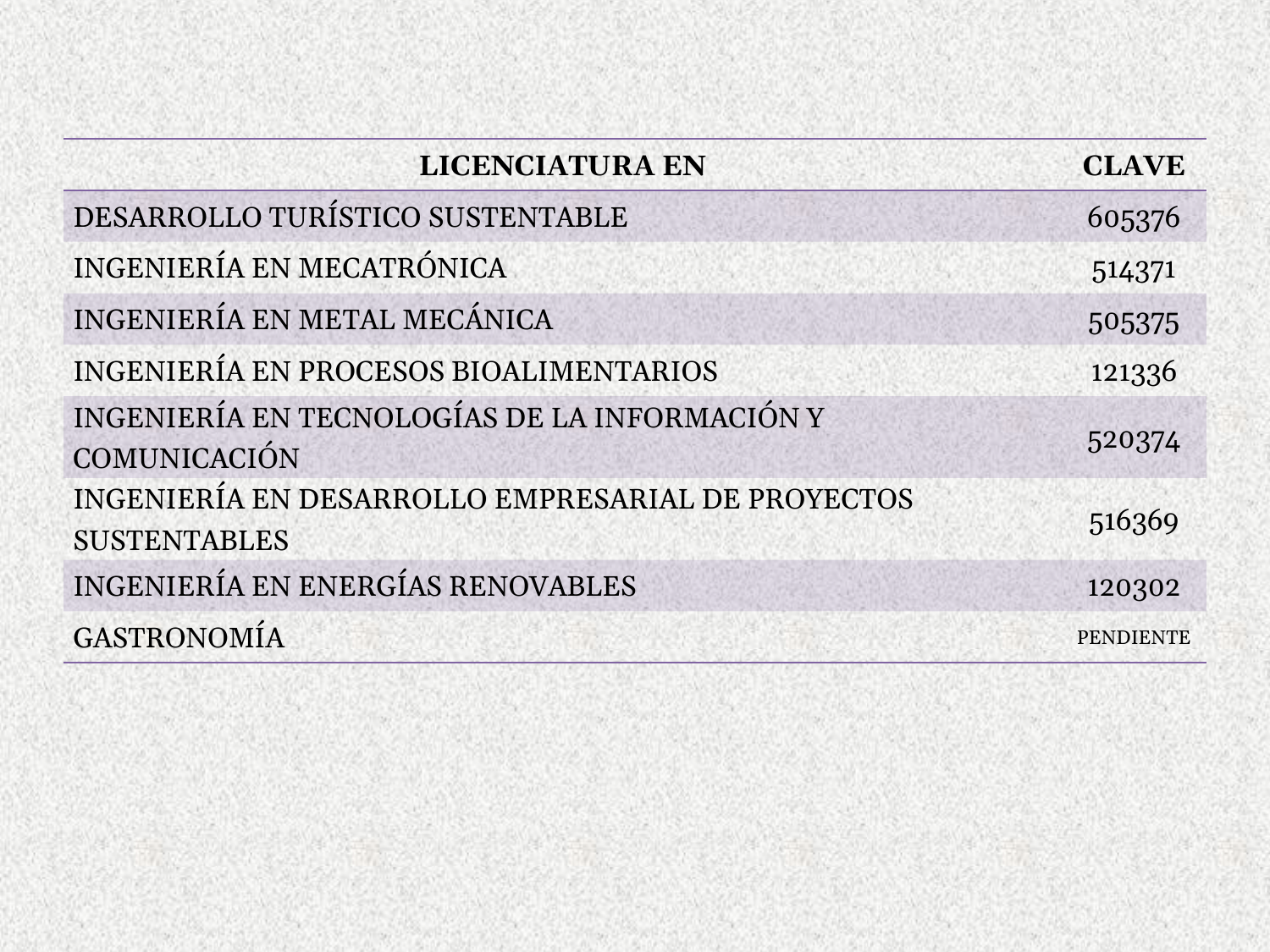

| LICENCIATURA EN | CLAVE |
| --- | --- |
| DESARROLLO TURÍSTICO SUSTENTABLE | 605376 |
| INGENIERÍA EN MECATRÓNICA | 514371 |
| INGENIERÍA EN METAL MECÁNICA | 505375 |
| INGENIERÍA EN PROCESOS BIOALIMENTARIOS | 121336 |
| INGENIERÍA EN TECNOLOGÍAS DE LA INFORMACIÓN Y COMUNICACIÓN | 520374 |
| INGENIERÍA EN DESARROLLO EMPRESARIAL DE PROYECTOS SUSTENTABLES | 516369 |
| INGENIERÍA EN ENERGÍAS RENOVABLES | 120302 |
| GASTRONOMÍA | PENDIENTE |